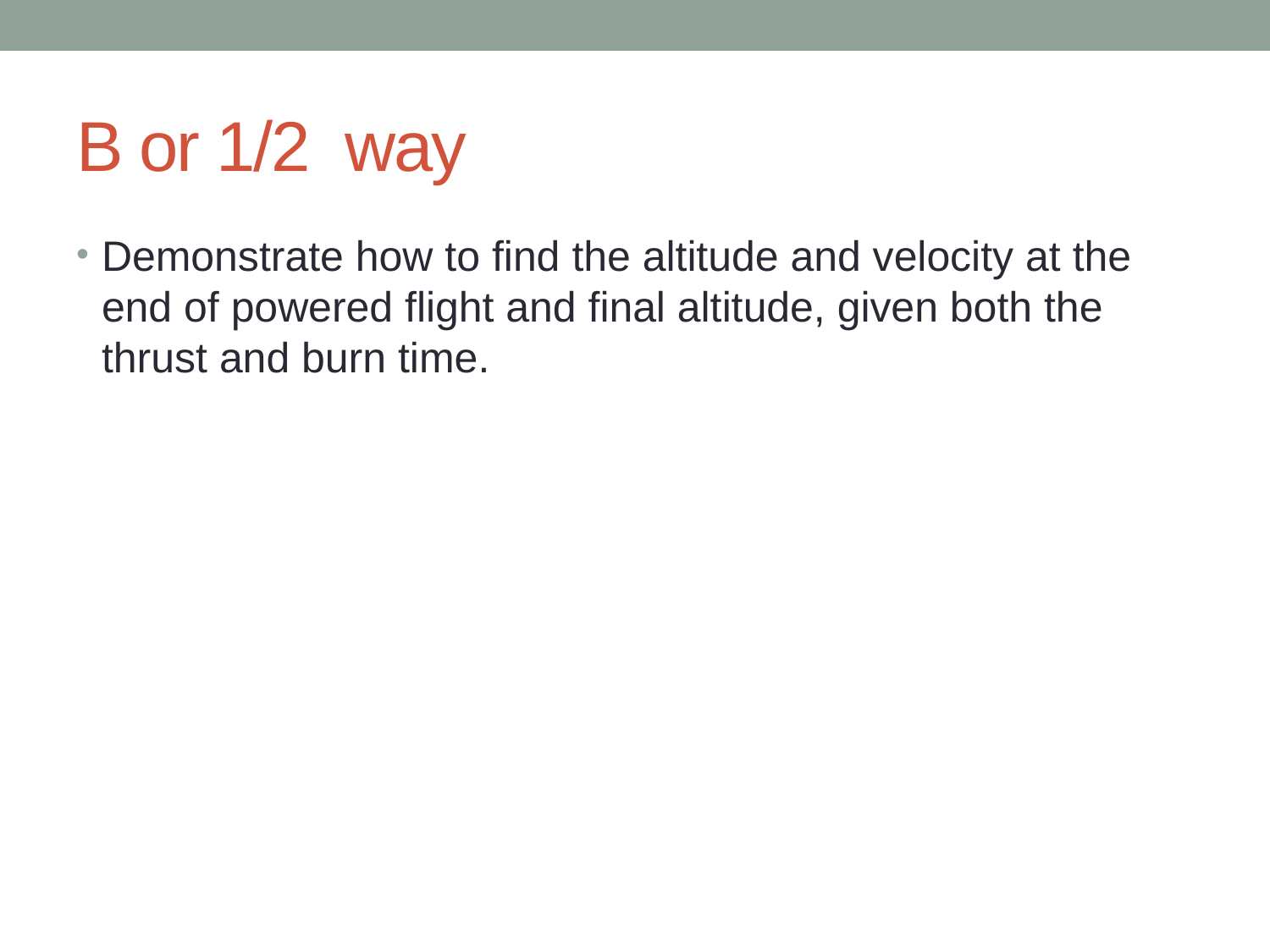

# B or 1/2  way
Demonstrate how to find the altitude and velocity at the end of powered flight and final altitude, given both the thrust and burn time.